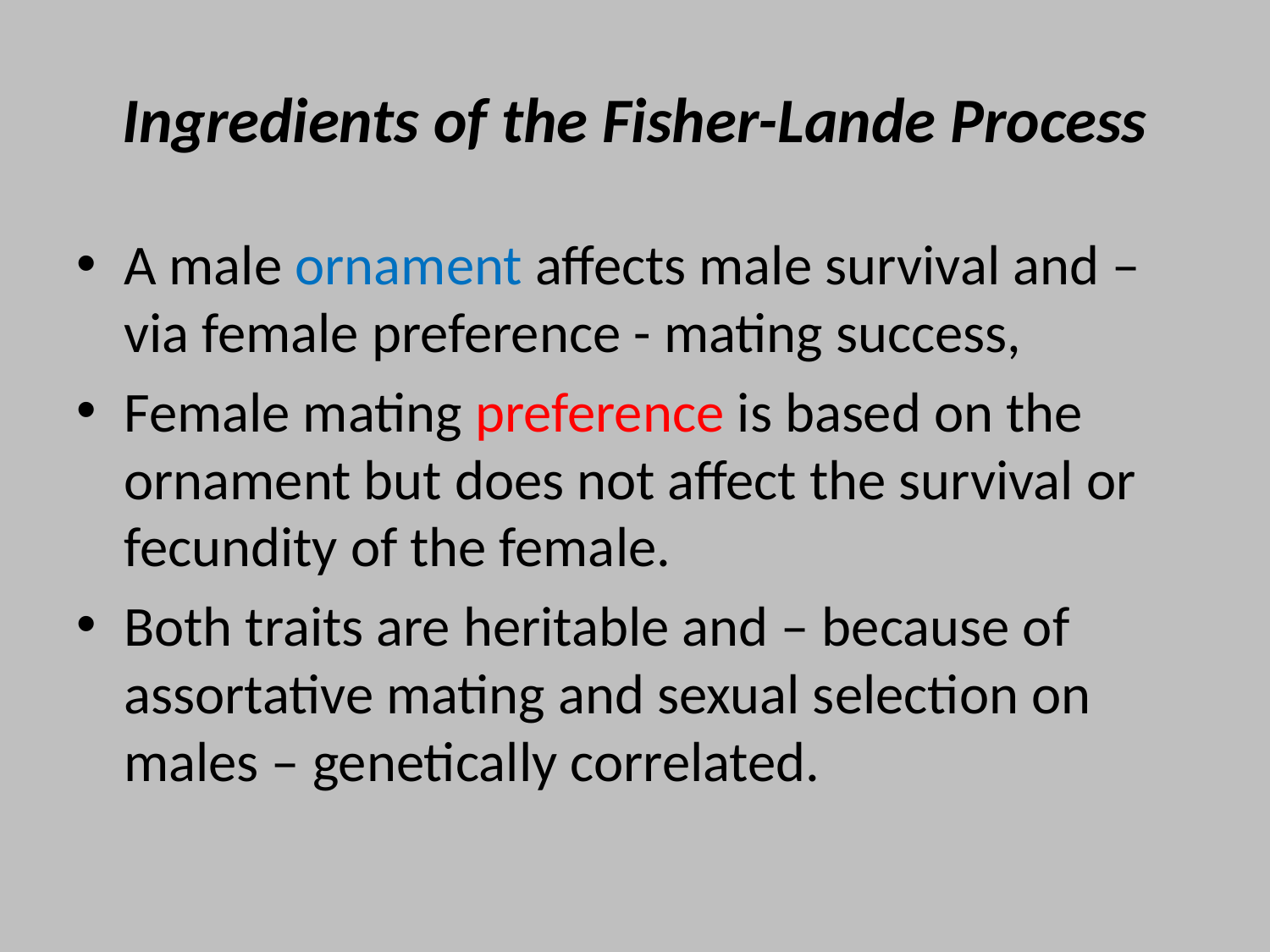

# Ingredients of the Fisher-Lande Process
A male ornament affects male survival and – via female preference - mating success,
Female mating preference is based on the ornament but does not affect the survival or fecundity of the female.
Both traits are heritable and – because of assortative mating and sexual selection on males – genetically correlated.